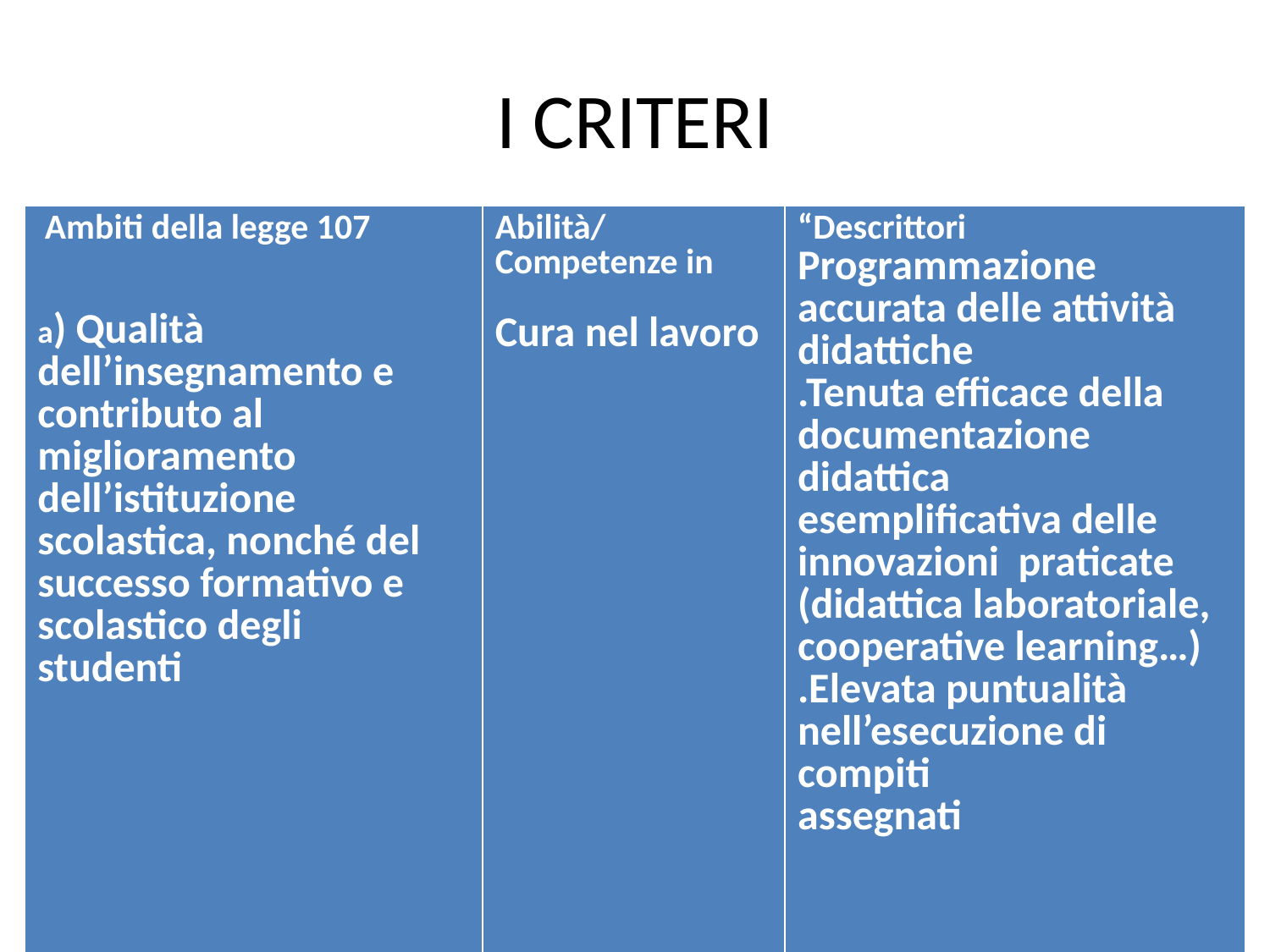

# I CRITERI

| Ambiti della legge 107 a) Qualità dell’insegnamento e contributo al miglioramento dell’istituzione scolastica, nonché del successo formativo e scolastico degli studenti | Abilità/Competenze in Cura nel lavoro | “Descrittori Programmazione accurata delle attività didattiche .Tenuta efficace della documentazione didattica esemplificativa delle innovazioni praticate (didattica laboratoriale, cooperative learning…) .Elevata puntualità nell’esecuzione di compiti assegnati |
| --- | --- | --- |